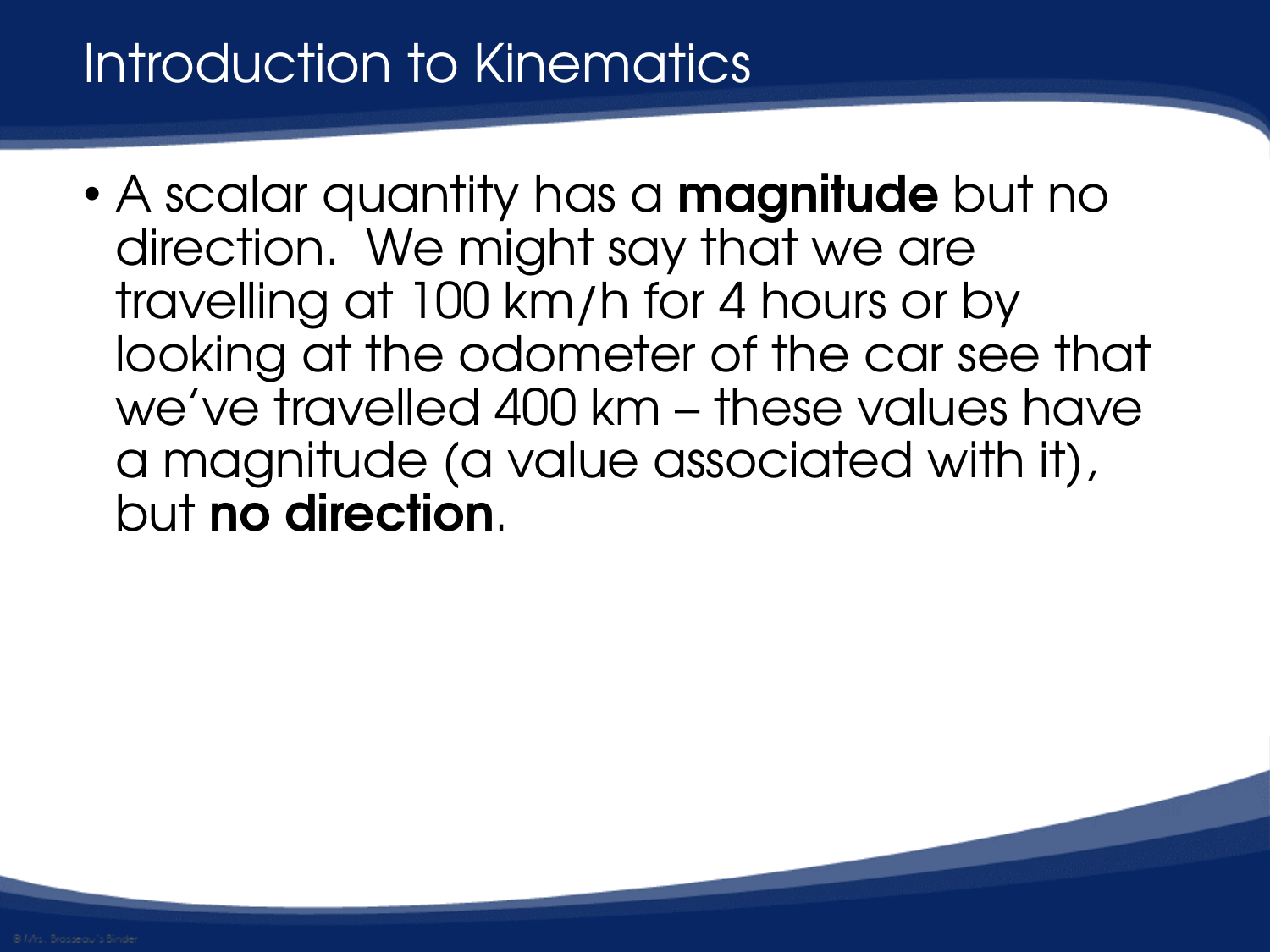

# Introduction to Kinematics
A scalar quantity has a magnitude but no direction.  We might say that we are travelling at 100 km/h for 4 hours or by looking at the odometer of the car see that we’ve travelled 400 km – these values have a magnitude (a value associated with it), but no direction.